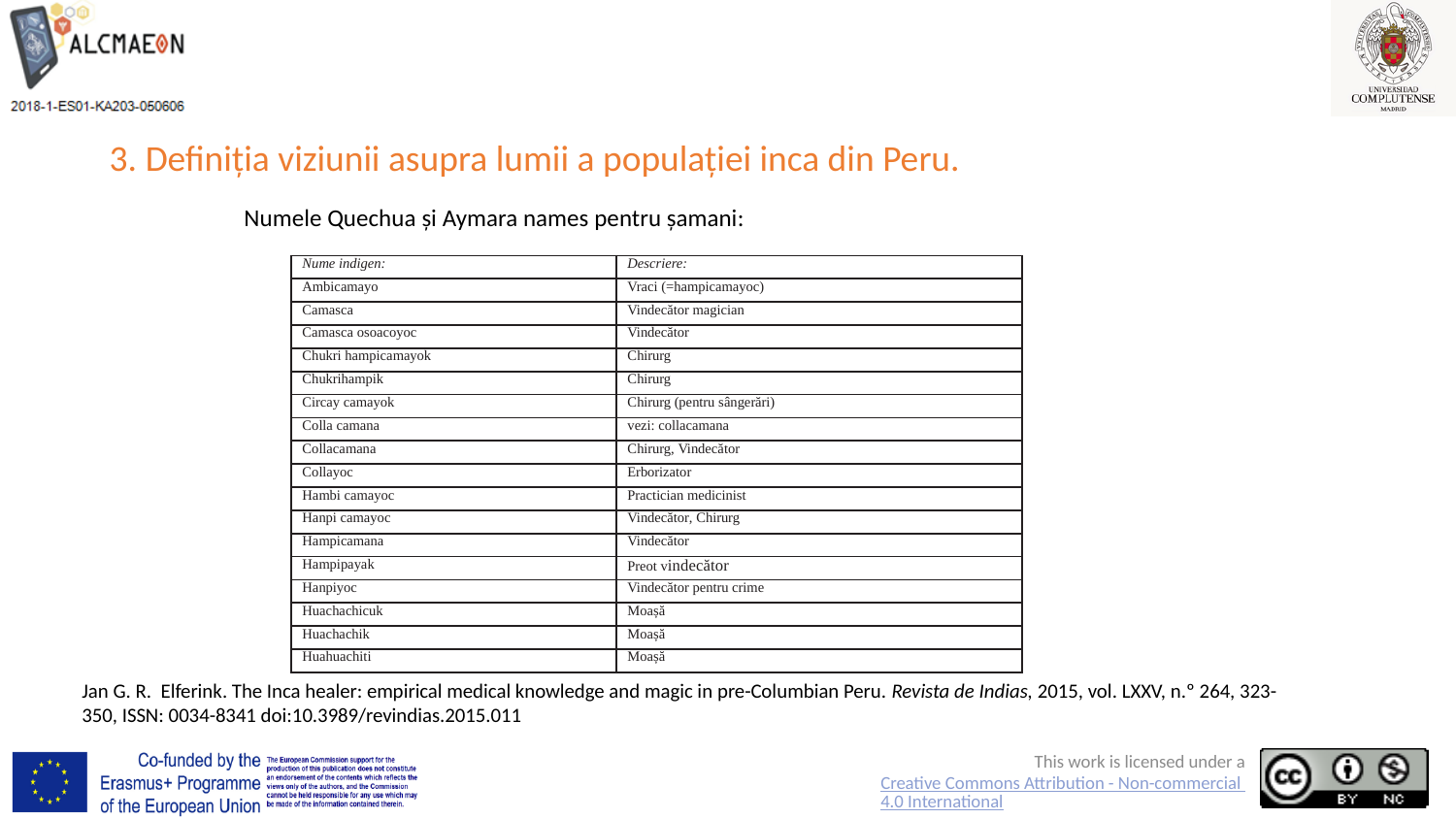

# 3. Definiția viziunii asupra lumii a populației inca din Peru.
Numele Quechua și Aymara names pentru șamani:
| Nume indigen: | Descriere: |
| --- | --- |
| Ambicamayo | Vraci (=hampicamayoc) |
| Camasca | Vindecător magician |
| Camasca osoacoyoc | Vindecător |
| Chukri hampicamayok | Chirurg |
| Chukrihampik | Chirurg |
| Circay camayok | Chirurg (pentru sângerări) |
| Colla camana | vezi: collacamana |
| Collacamana | Chirurg, Vindecător |
| Collayoc | Erborizator |
| Hambi camayoc | Practician medicinist |
| Hanpi camayoc | Vindecător, Chirurg |
| Hampicamana | Vindecător |
| Hampipayak | Preot vindecător |
| Hanpiyoc | Vindecător pentru crime |
| Huachachicuk | Moașă |
| Huachachik | Moașă |
| Huahuachiti | Moașă |
Jan G. R.  Elferink. The Inca healer: empirical medical knowledge and magic in pre-Columbian Peru. Revista de Indias, 2015, vol. LXXV, n.º 264, 323-350, ISSN: 0034-8341 doi:10.3989/revindias.2015.011